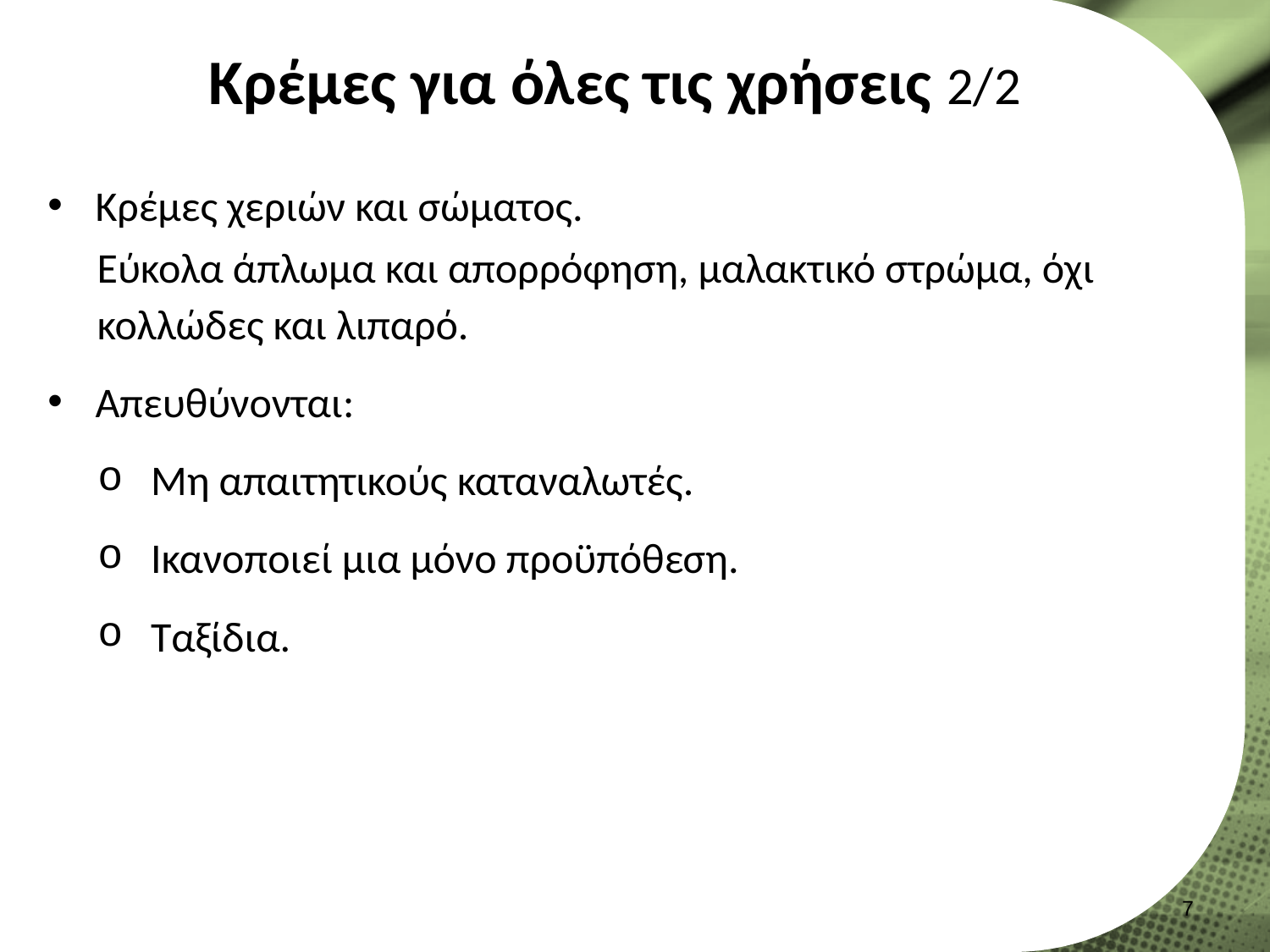

# Κρέμες για όλες τις χρήσεις 2/2
Κρέμες χεριών και σώματος.
Εύκολα άπλωμα και απορρόφηση, μαλακτικό στρώμα, όχι κολλώδες και λιπαρό.
Απευθύνονται:
Mη απαιτητικούς καταναλωτές.
Ικανοποιεί μια μόνο προϋπόθεση.
Ταξίδια.
7